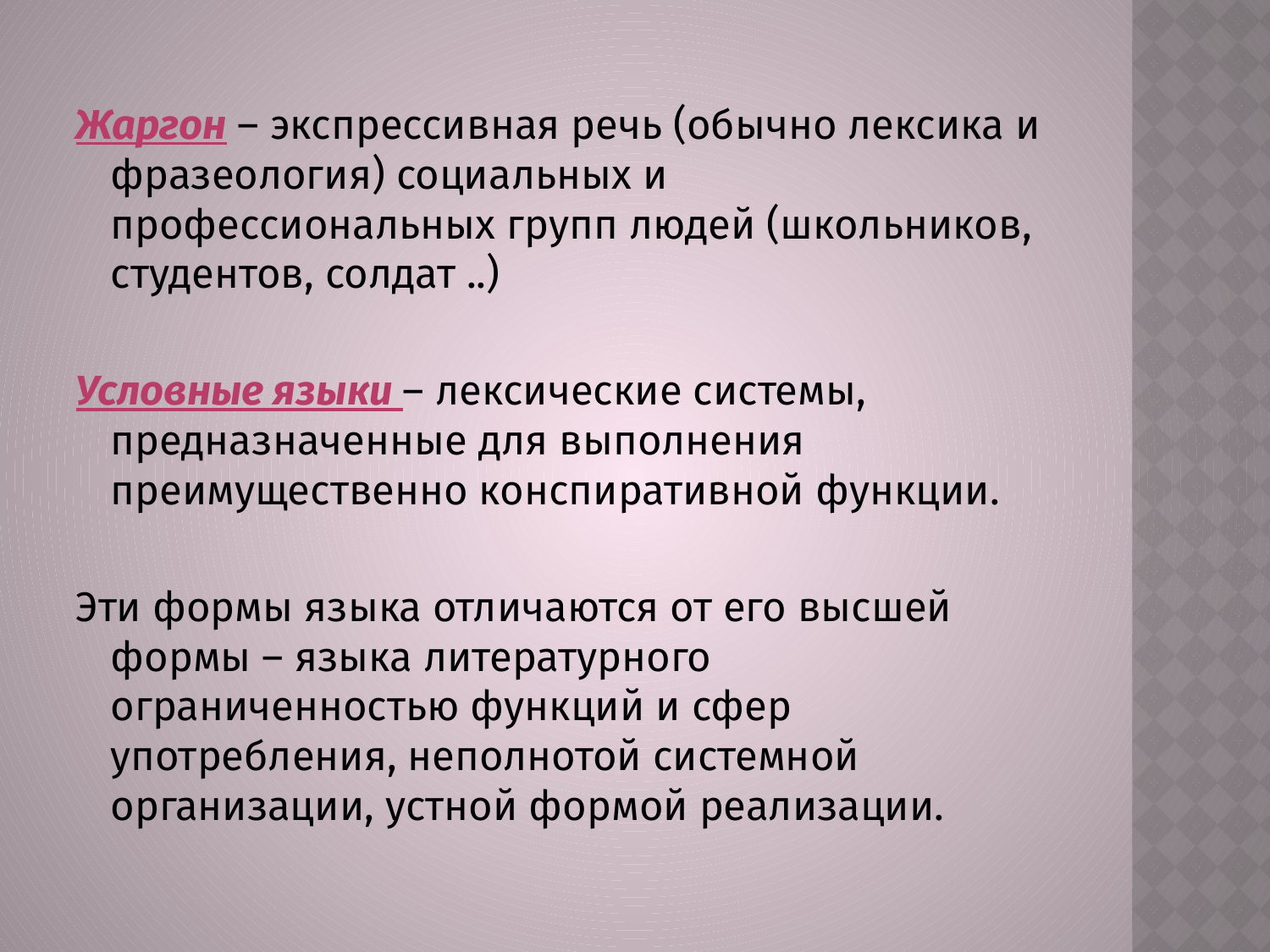

Жаргон – экспрессивная речь (обычно лексика и фразеология) социальных и профессиональных групп людей (школьников, студентов, солдат ..)

Условные языки – лексические системы, предназначенные для выполнения преимущественно конспиративной функции.

Эти формы языка отличаются от его высшей формы – языка литературного ограниченностью функций и сфер употребления, неполнотой системной организации, устной формой реализации.